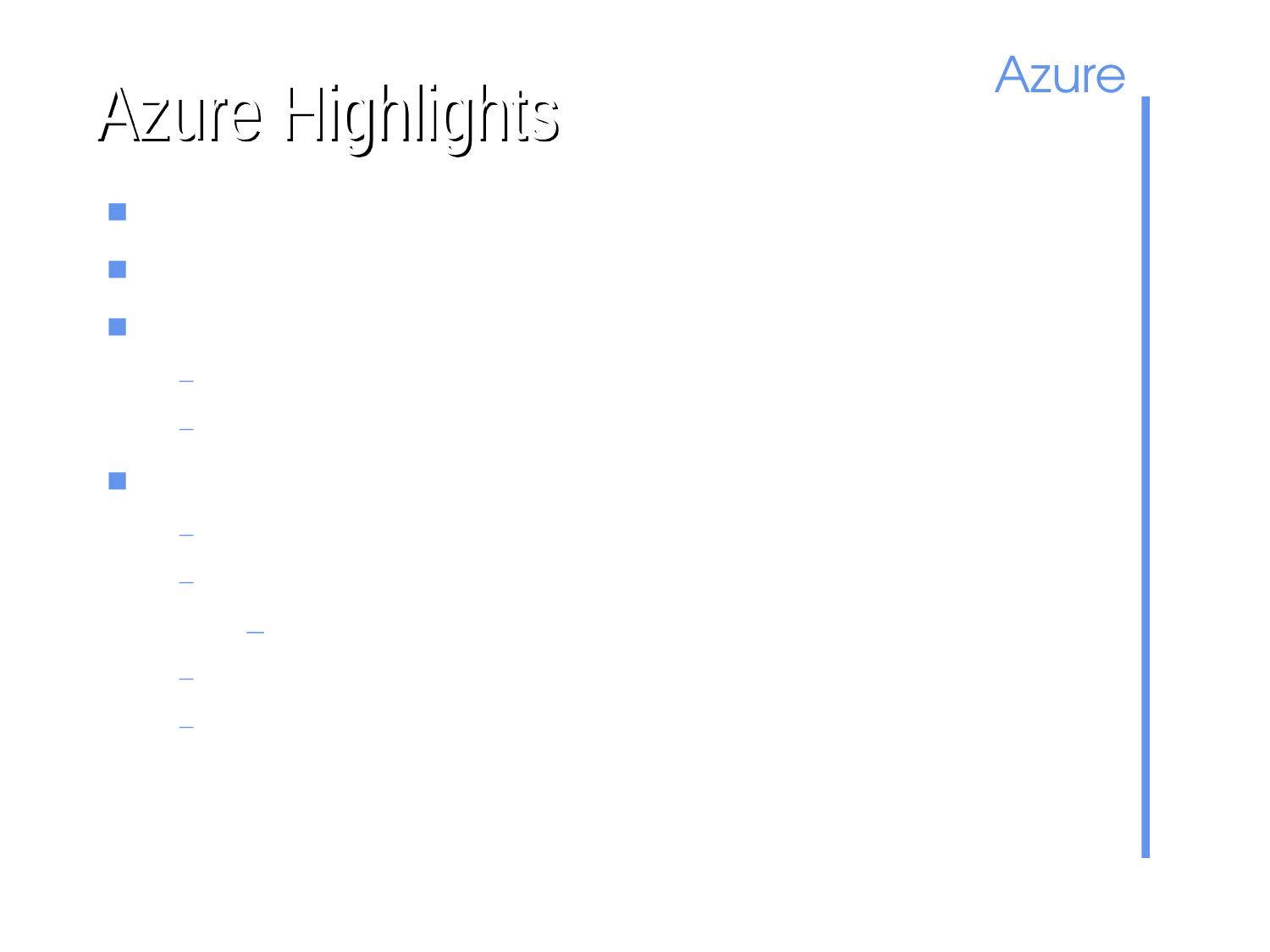

# Azure Highlights
Azure

CAPITAL PARTNERS
Next-Generation Investment Management Platform
Two Investment Vehicles:  Cross-Over and Venture
Our Focus:
 Internet Infrastructure (Optics, Software, Wireless, ASPs/MSPs)
Next Generation Technologies and Business Models
Value Proposition
World Class Team - Has Been Advising Companies At All Stages
Built From The Ground Up To Focus On Public & Private
“Cradle To Crown” Platform
In-Depth Research:  Fundamental Analysis
Outstanding Fund Track Record (>400% ‘99)
2